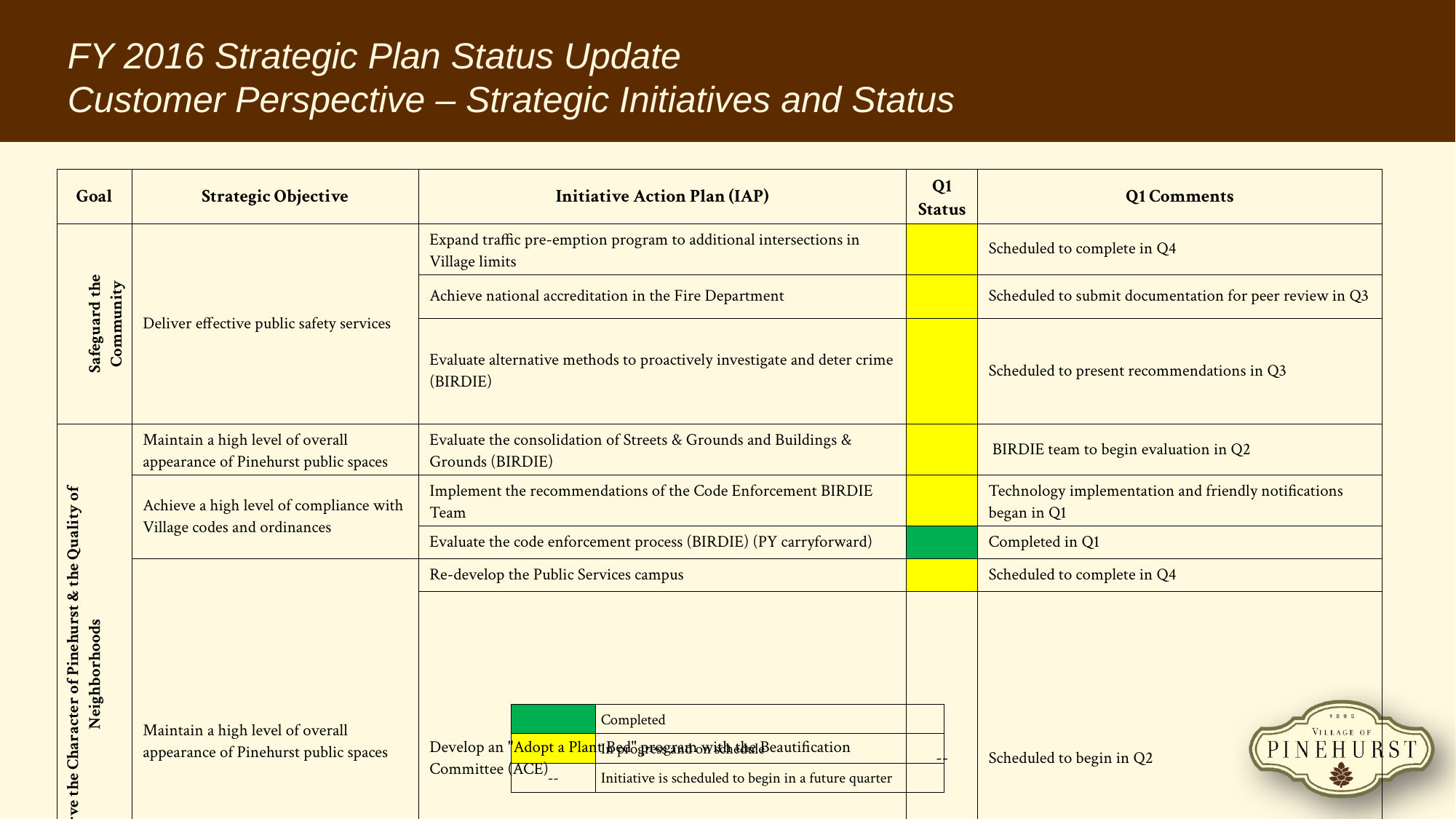

FY 2016 Strategic Plan Status Update
Customer Perspective – Strategic Initiatives and Status
| Goal | Strategic Objective | Initiative Action Plan (IAP) | Q1 Status | Q1 Comments |
| --- | --- | --- | --- | --- |
| Safeguard the Community | Deliver effective public safety services | Expand traffic pre-emption program to additional intersections in Village limits |  | Scheduled to complete in Q4 |
|  |  | Achieve national accreditation in the Fire Department |  | Scheduled to submit documentation for peer review in Q3 |
|  |  | Evaluate alternative methods to proactively investigate and deter crime (BIRDIE) |  | Scheduled to present recommendations in Q3 |
| Preserve the Character of Pinehurst & the Quality of Neighborhoods | Maintain a high level of overall appearance of Pinehurst public spaces | Evaluate the consolidation of Streets & Grounds and Buildings & Grounds (BIRDIE) |  | BIRDIE team to begin evaluation in Q2 |
|  | Achieve a high level of compliance with Village codes and ordinances | Implement the recommendations of the Code Enforcement BIRDIE Team |  | Technology implementation and friendly notifications began in Q1 |
|  |  | Evaluate the code enforcement process (BIRDIE) (PY carryforward) |  | Completed in Q1 |
|  | Maintain a high level of overall appearance of Pinehurst public spaces | Re-develop the Public Services campus |  | Scheduled to complete in Q4 |
|  |  | Develop an "Adopt a Plant Bed" program with the Beautification Committee (ACE) | -- | Scheduled to begin in Q2 |
| Promote Economic Opportunity | Support economic and business development to meet the needs of Pinehurst residents and visitors | Support Pinehurst businesses through collaboration wth Pinehurst Business Partners |  | On schedule |
|  |  | Incrementally expand the Village Center into Village Place/Rattlesnake Corridor |  | Council approved a concept in Q1 |
|  | Completed |
| --- | --- |
|  | In progress and on schedule |
| -- | Initiative is scheduled to begin in a future quarter |